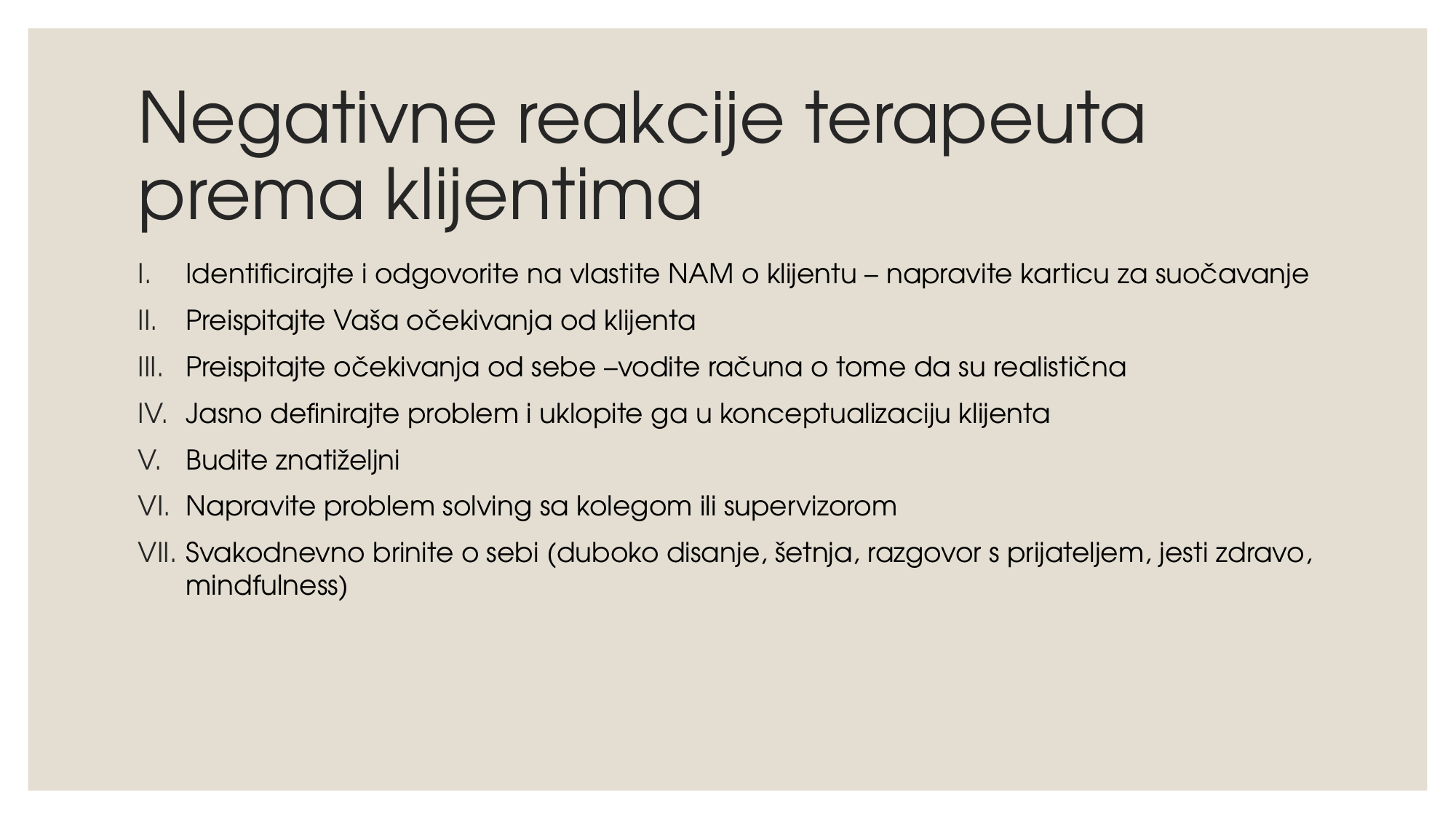

# Negativne reakcije terapeuta prema klijentima
Identificirajte i odgovorite na vlastite NAM o klijentu – napravite karticu za suočavanje
Preispitajte Vaša očekivanja od klijenta
Preispitajte očekivanja od sebe –vodite računa o tome da su realistična
Jasno definirajte problem i uklopite ga u konceptualizaciju klijenta
Budite znatiželjni
Napravite problem solving sa kolegom ili supervizorom
Svakodnevno brinite o sebi (duboko disanje, šetnja, razgovor s prijateljem, jesti zdravo, mindfulness)